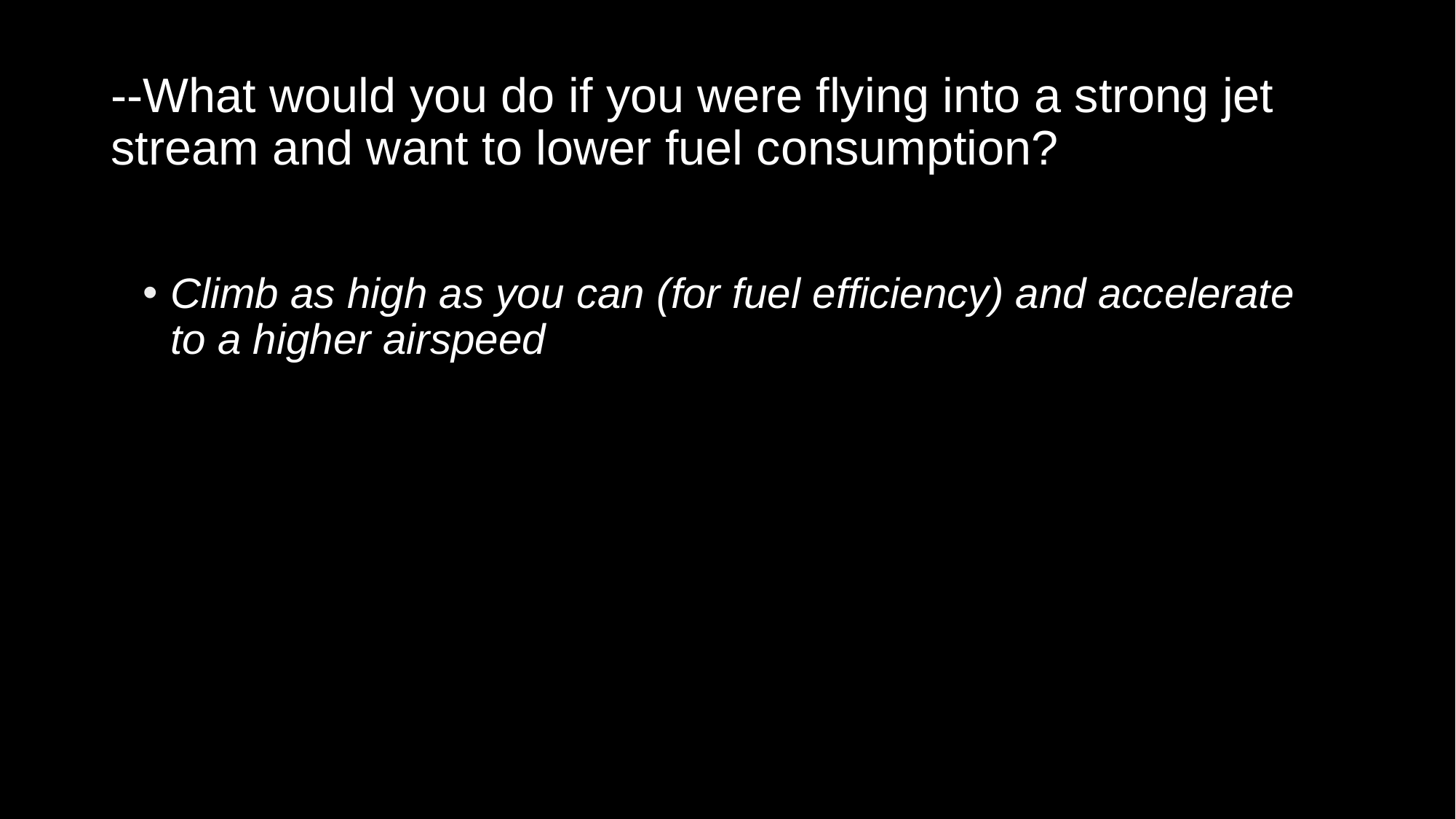

# --What would you do if you were flying into a strong jet stream and want to lower fuel consumption?
Climb as high as you can (for fuel efficiency) and accelerate to a higher airspeed